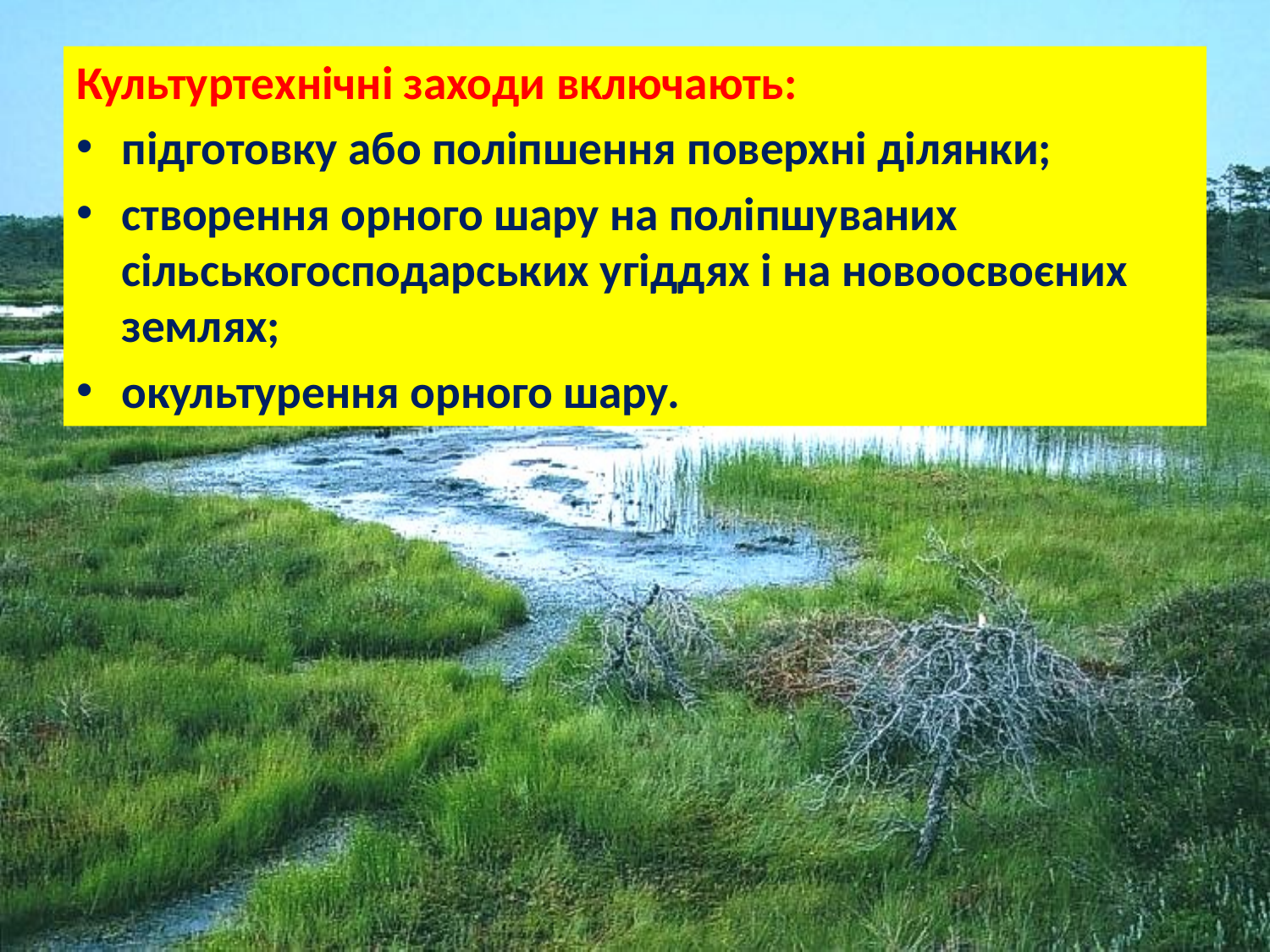

Культуртехнічні заходи включають:
підготовку або поліпшення поверхні ділянки;
створення орного шару на поліпшуваних сільськогосподарських угіддях і на новоосвоєних землях;
окультурення орного шару.